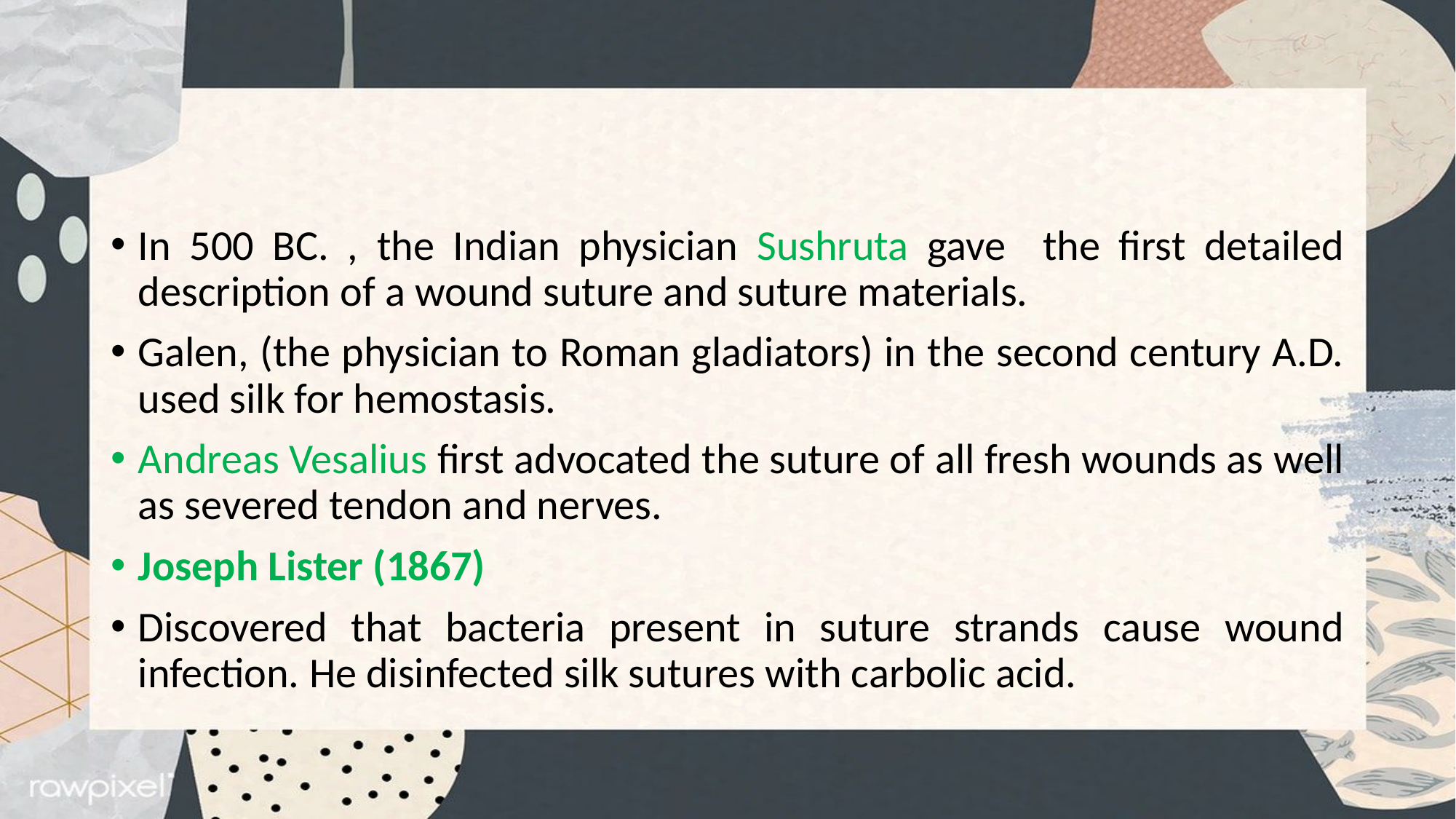

#
In 500 BC. , the Indian physician Sushruta gave  the first detailed description of a wound suture and suture materials.
Galen, (the physician to Roman gladiators) in the second century A.D. used silk for hemostasis.
Andreas Vesalius first advocated the suture of all fresh wounds as well as severed tendon and nerves.
Joseph Lister (1867)
Discovered that bacteria present in suture strands cause wound infection. He disinfected silk sutures with carbolic acid.